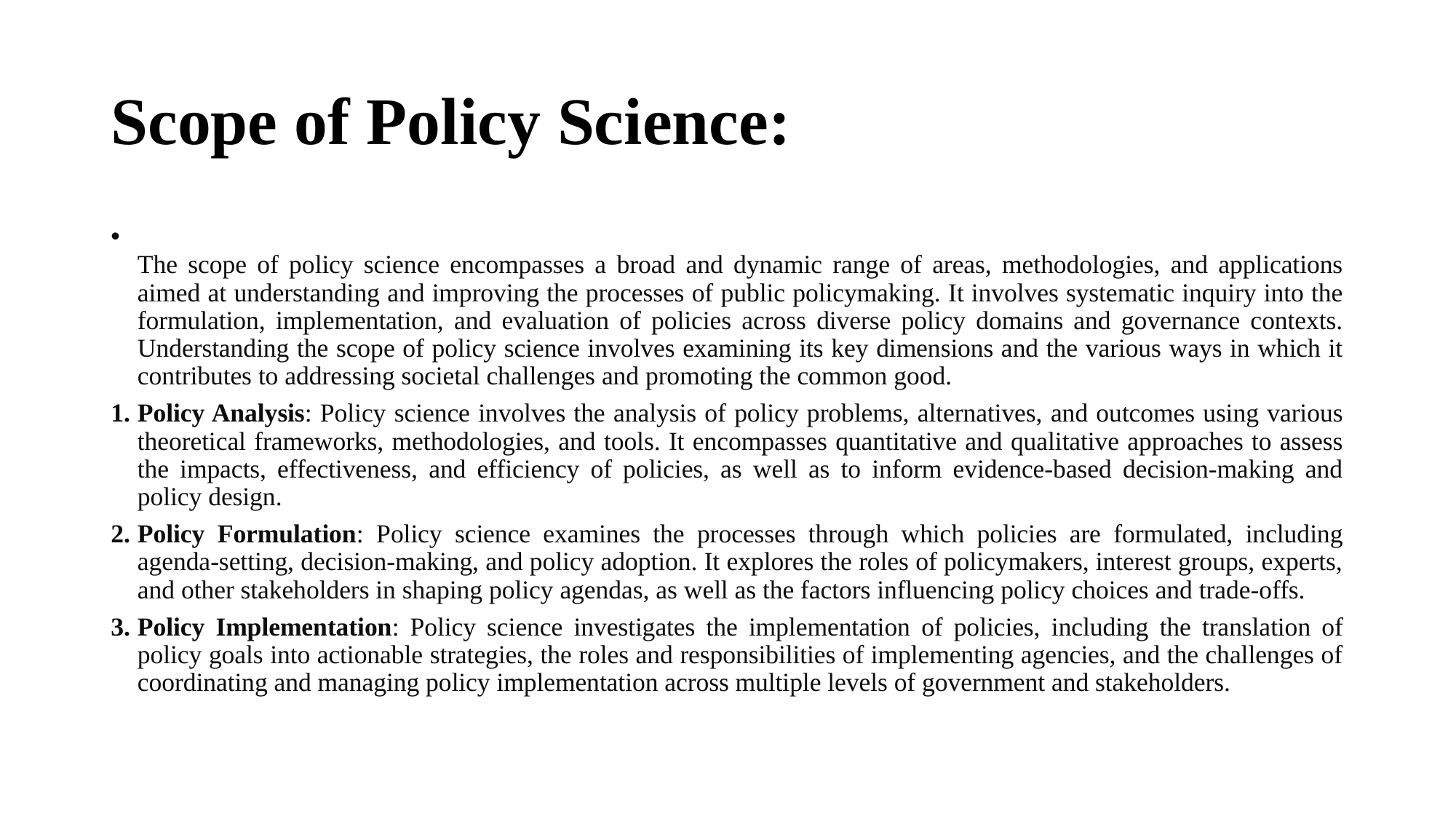

# Scope of Policy Science:
The scope of policy science encompasses a broad and dynamic range of areas, methodologies, and applications aimed at understanding and improving the processes of public policymaking. It involves systematic inquiry into the formulation, implementation, and evaluation of policies across diverse policy domains and governance contexts. Understanding the scope of policy science involves examining its key dimensions and the various ways in which it contributes to addressing societal challenges and promoting the common good.
Policy Analysis: Policy science involves the analysis of policy problems, alternatives, and outcomes using various theoretical frameworks, methodologies, and tools. It encompasses quantitative and qualitative approaches to assess the impacts, effectiveness, and efficiency of policies, as well as to inform evidence-based decision-making and policy design.
Policy Formulation: Policy science examines the processes through which policies are formulated, including agenda-setting, decision-making, and policy adoption. It explores the roles of policymakers, interest groups, experts, and other stakeholders in shaping policy agendas, as well as the factors influencing policy choices and trade-offs.
Policy Implementation: Policy science investigates the implementation of policies, including the translation of policy goals into actionable strategies, the roles and responsibilities of implementing agencies, and the challenges of coordinating and managing policy implementation across multiple levels of government and stakeholders.